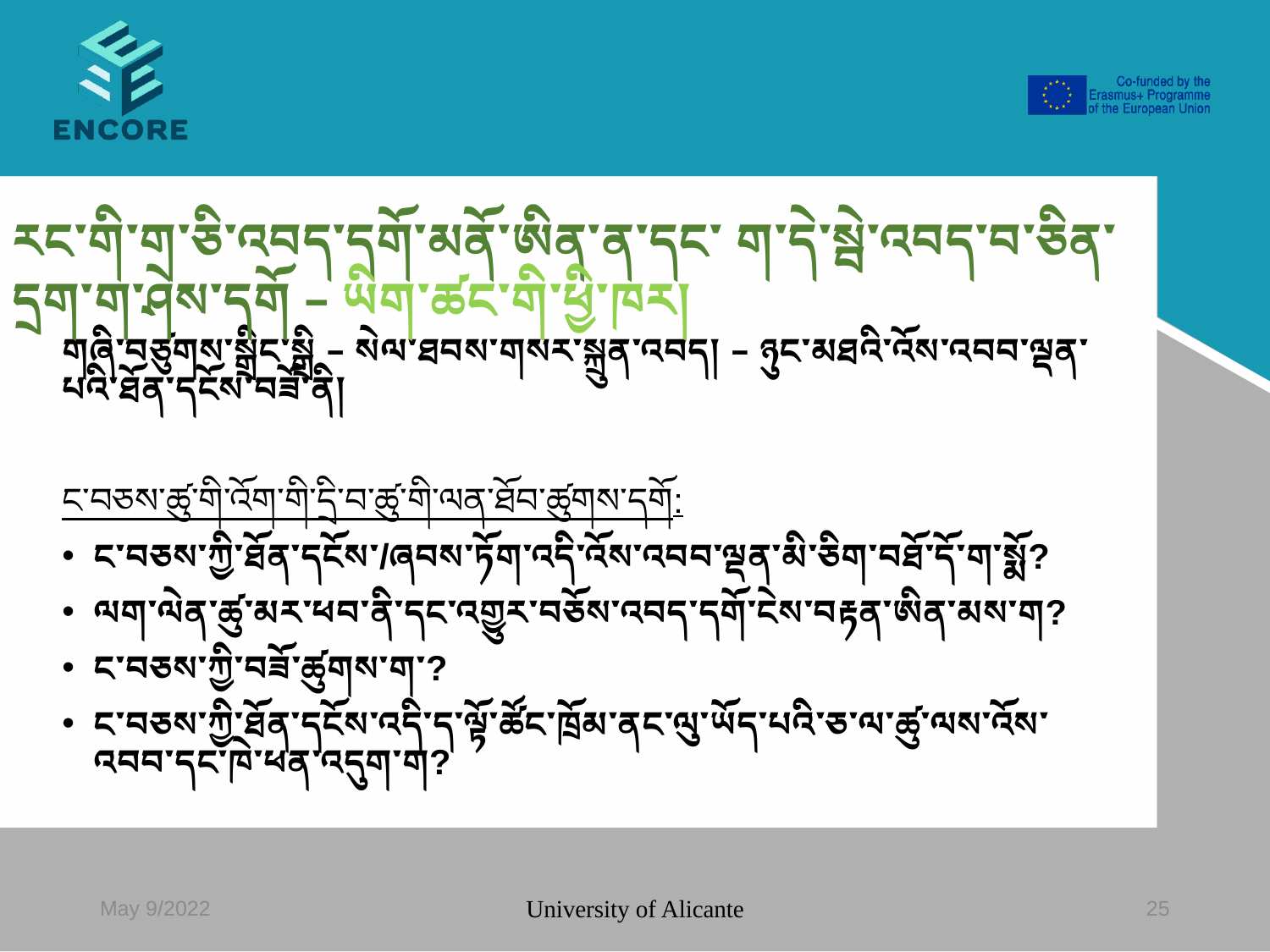

#
རང་གི་ག་ཅི་འབད་དགོ་མནོ་ཨིན་ན་དང་ ག་དེ་སྦེ་འབད་བ་ཅིན་དྲག་ག་ཤེས་དགོ – ཡིག་ཚང་གི་ཕྱི་ཁར།

གཞི་བཙུགས་སྒྲིང་སྒྲི – སེལ་ཐབས་གསར་སྐྲུན་འབད། – ཉུང་མཐའི་འོས་འབབ་ལྡན་པའི་ཐོན་དངོས་བཟོ་ནི།

ང་བཅས་ཚུ་གི་འོག་གི་དྲི་བ་ཚུ་གི་ལན་ཐོབ་ཚུགས་དགོ:
ང་བཅས་ཀྱི་ཐོན་དངོས་/ཞབས་ཏོག་འདི་འོས་འབབ་ལྡན་མི་ཅིག་བཐོ་དོ་ག་སྨོ?
ལག་ལེན་ཚུ་མར་ཕབ་ནི་དང་འགྱུར་བཅོས་འབད་དགོ་ངེས་བརྟན་ཨིན་མས་ག?
ང་བཅས་ཀྱི་བཟོ་ཚུགས་ག་?
ང་བཅས་ཀྱི་ཐོན་དངོས་འདི་ད་ལྟོ་ཚོང་ཁྲོམ་ནང་ལུ་ཡོད་པའི་ཅ་ལ་ཚུ་ལས་འོས་འབབ་དང་ཁེ་ཕན་འདུག་ག?

May 9/2022
University of Alicante
25